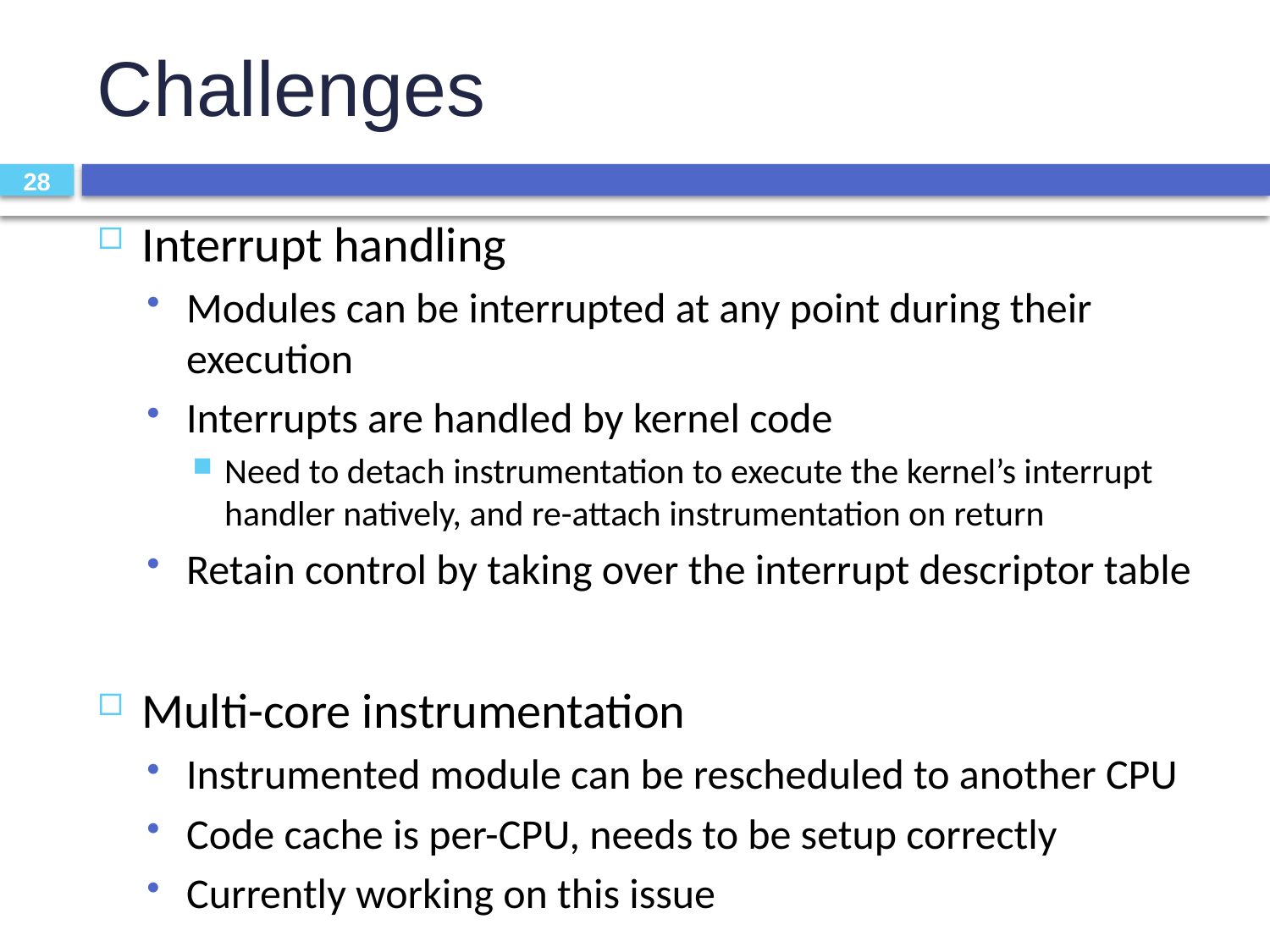

# Challenges
28
Interrupt handling
Modules can be interrupted at any point during their execution
Interrupts are handled by kernel code
Need to detach instrumentation to execute the kernel’s interrupt handler natively, and re-attach instrumentation on return
Retain control by taking over the interrupt descriptor table

Multi-core instrumentation
Instrumented module can be rescheduled to another CPU
Code cache is per-CPU, needs to be setup correctly
Currently working on this issue